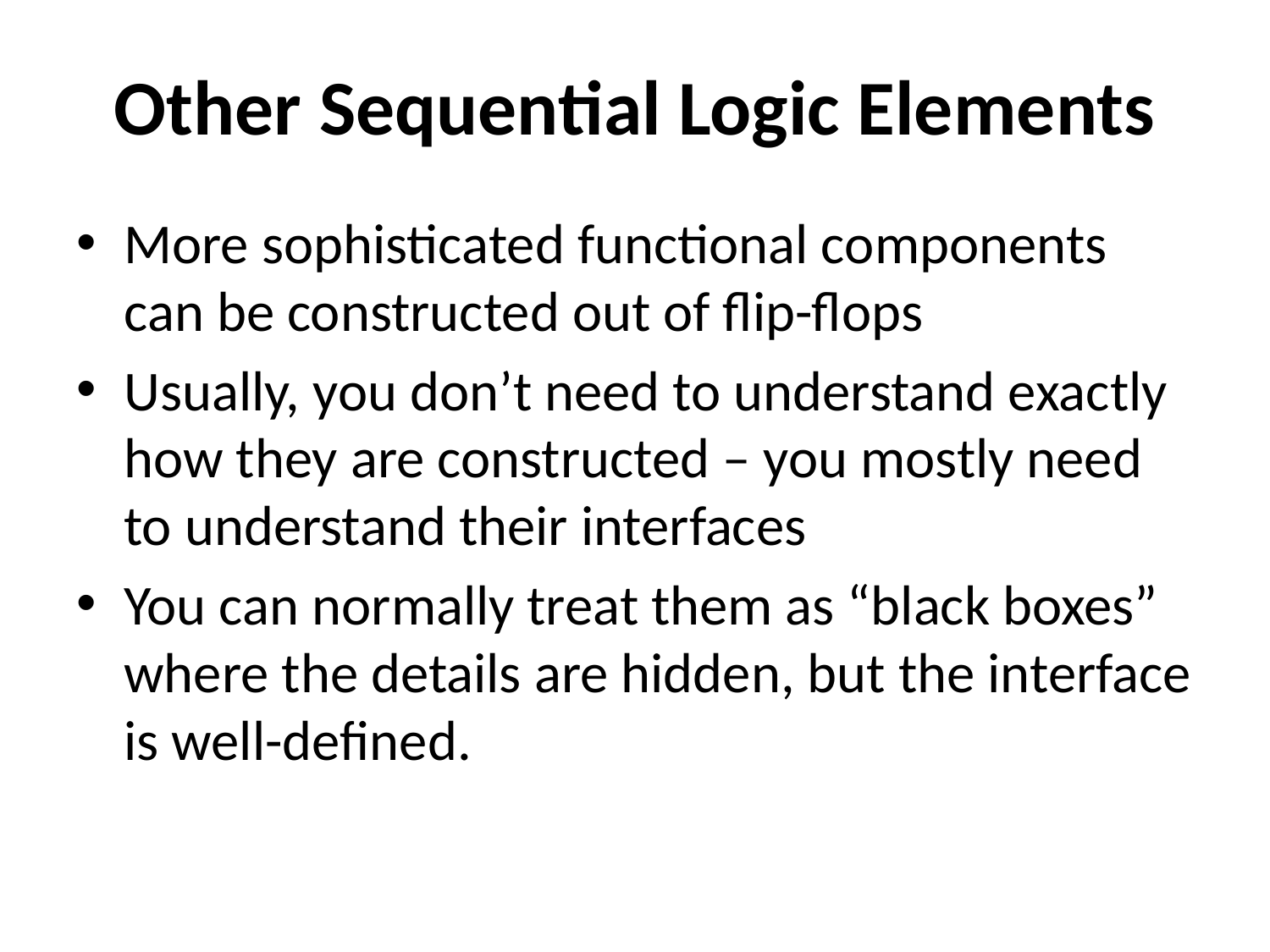

# Other Sequential Logic Elements
More sophisticated functional components can be constructed out of flip-flops
Usually, you don’t need to understand exactly how they are constructed – you mostly need to understand their interfaces
You can normally treat them as “black boxes” where the details are hidden, but the interface is well-defined.